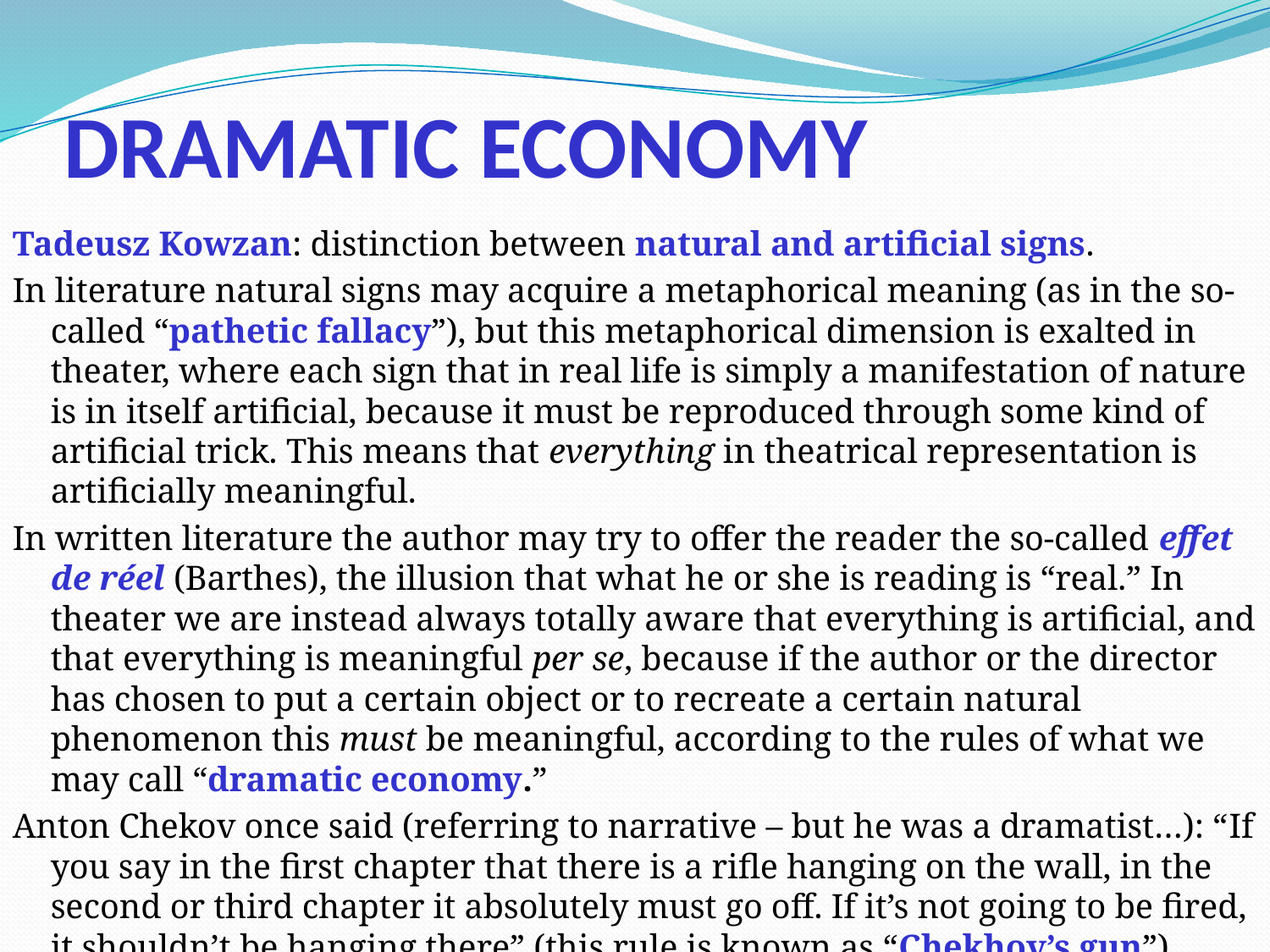

# DRAMATIC ECONOMY
Tadeusz Kowzan: distinction between natural and artificial signs.
In literature natural signs may acquire a metaphorical meaning (as in the so-called “pathetic fallacy”), but this metaphorical dimension is exalted in theater, where each sign that in real life is simply a manifestation of nature is in itself artificial, because it must be reproduced through some kind of artificial trick. This means that everything in theatrical representation is artificially meaningful.
In written literature the author may try to offer the reader the so-called effet de réel (Barthes), the illusion that what he or she is reading is “real.” In theater we are instead always totally aware that everything is artificial, and that everything is meaningful per se, because if the author or the director has chosen to put a certain object or to recreate a certain natural phenomenon this must be meaningful, according to the rules of what we may call “dramatic economy.”
Anton Chekov once said (referring to narrative – but he was a dramatist…): “If you say in the first chapter that there is a rifle hanging on the wall, in the second or third chapter it absolutely must go off. If it’s not going to be fired, it shouldn’t be hanging there” (this rule is known as “Chekhov’s gun”).